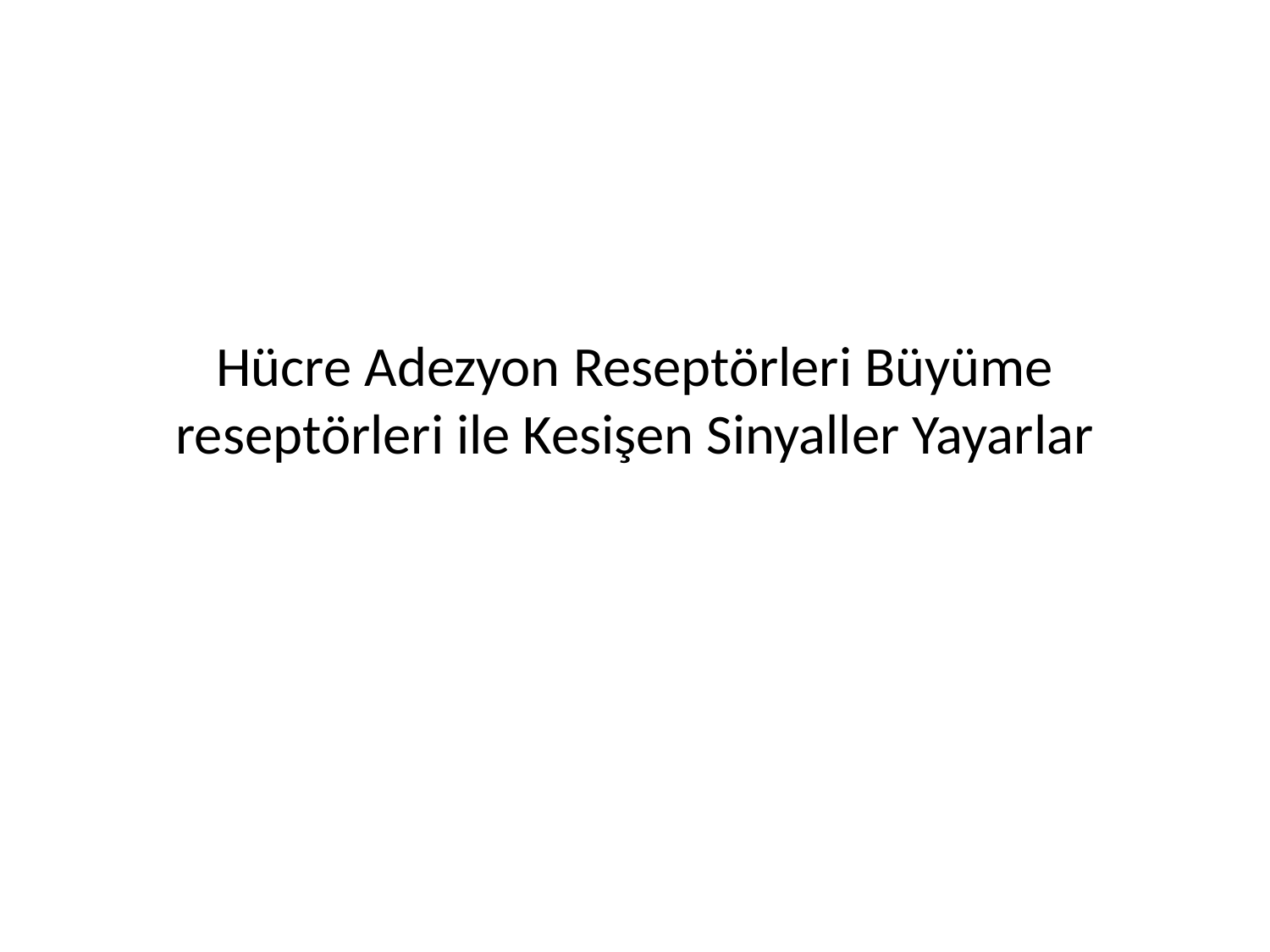

# Hücre Adezyon Reseptörleri Büyüme reseptörleri ile Kesişen Sinyaller Yayarlar